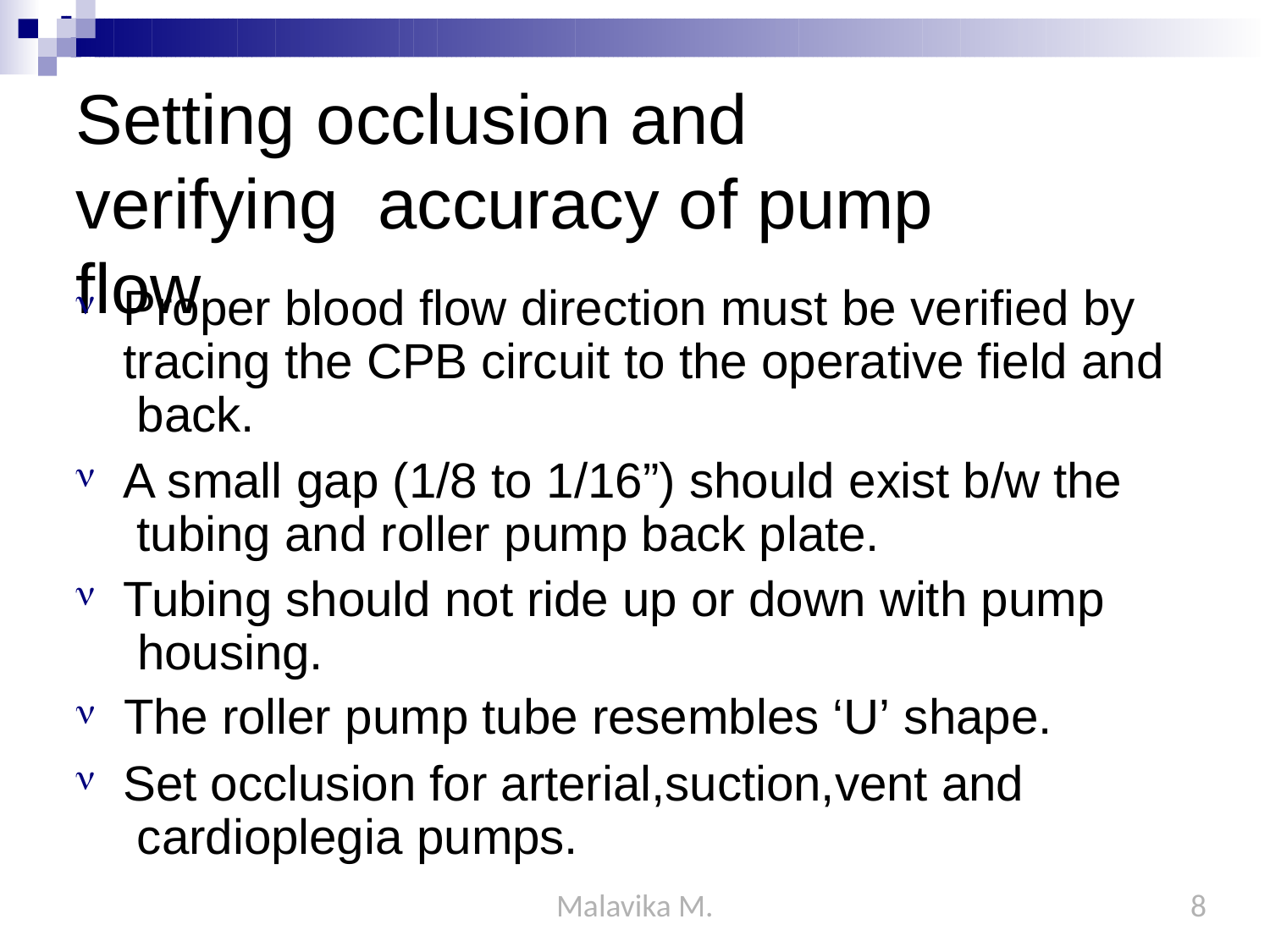

# Setting	occlusion and	verifying  accuracy of pump flow
Proper blood flow direction must be verified by  tracing the CPB circuit to the operative field and  back.
A small gap (1/8 to 1/16”) should exist b/w the  tubing and roller pump back plate.
Tubing should not ride up or down with pump  housing.
The roller pump tube resembles ‘U’ shape.
Set occlusion for arterial,suction,vent and  cardioplegia pumps.
Malavika M.
8